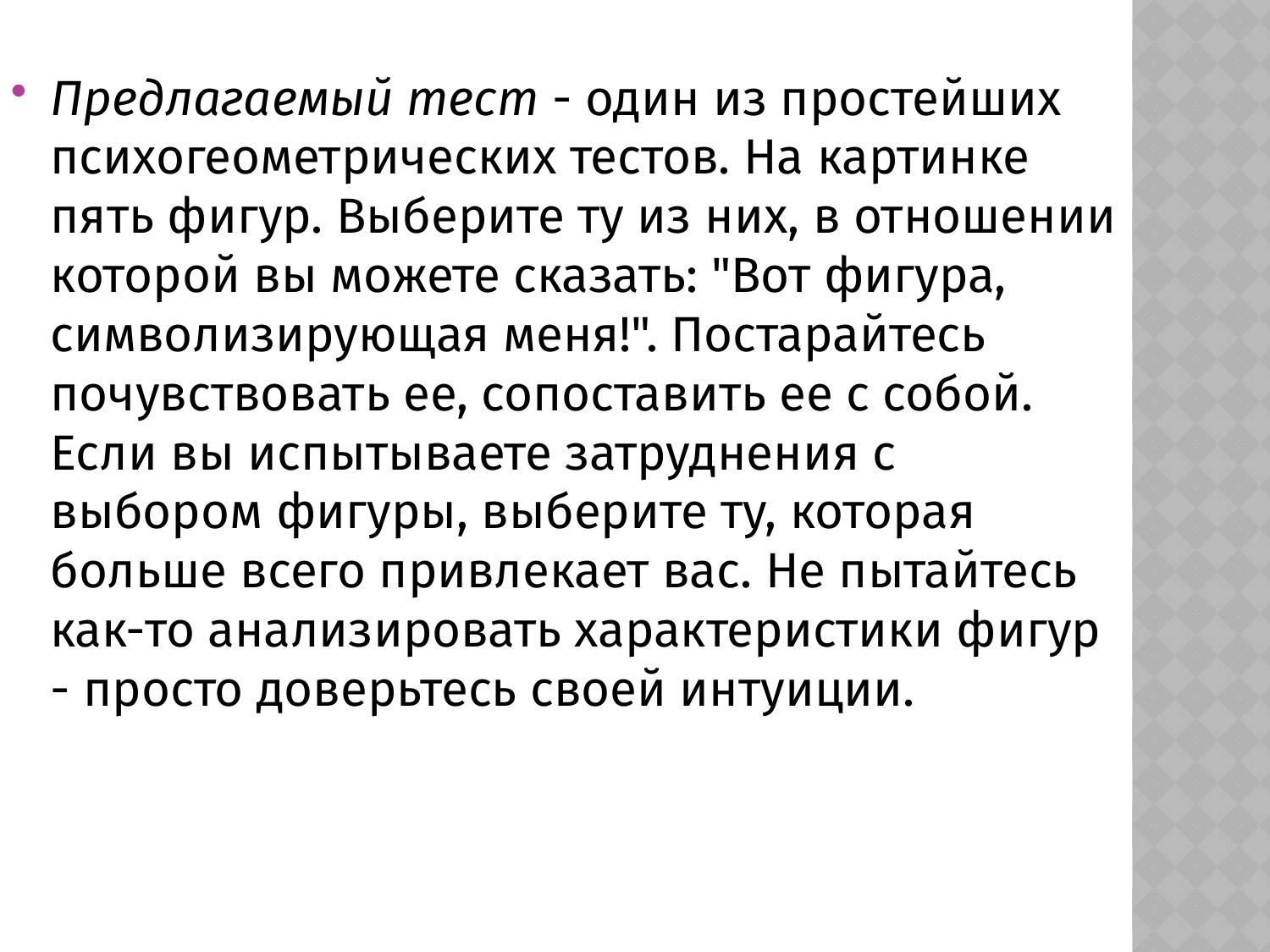

#
Предлагаемый тест - один из простейших психогеометрических тестов. На картинке пять фигур. Выберите ту из них, в отношении которой вы можете сказать: "Вот фигура, символизирующая меня!". Постарайтесь почувствовать ее, сопоставить ее с собой. Если вы испытываете затруднения с выбором фигуры, выберите ту, которая больше всего привлекает вас. Не пытайтесь как-то анализировать характеристики фигур - просто доверьтесь своей интуиции.